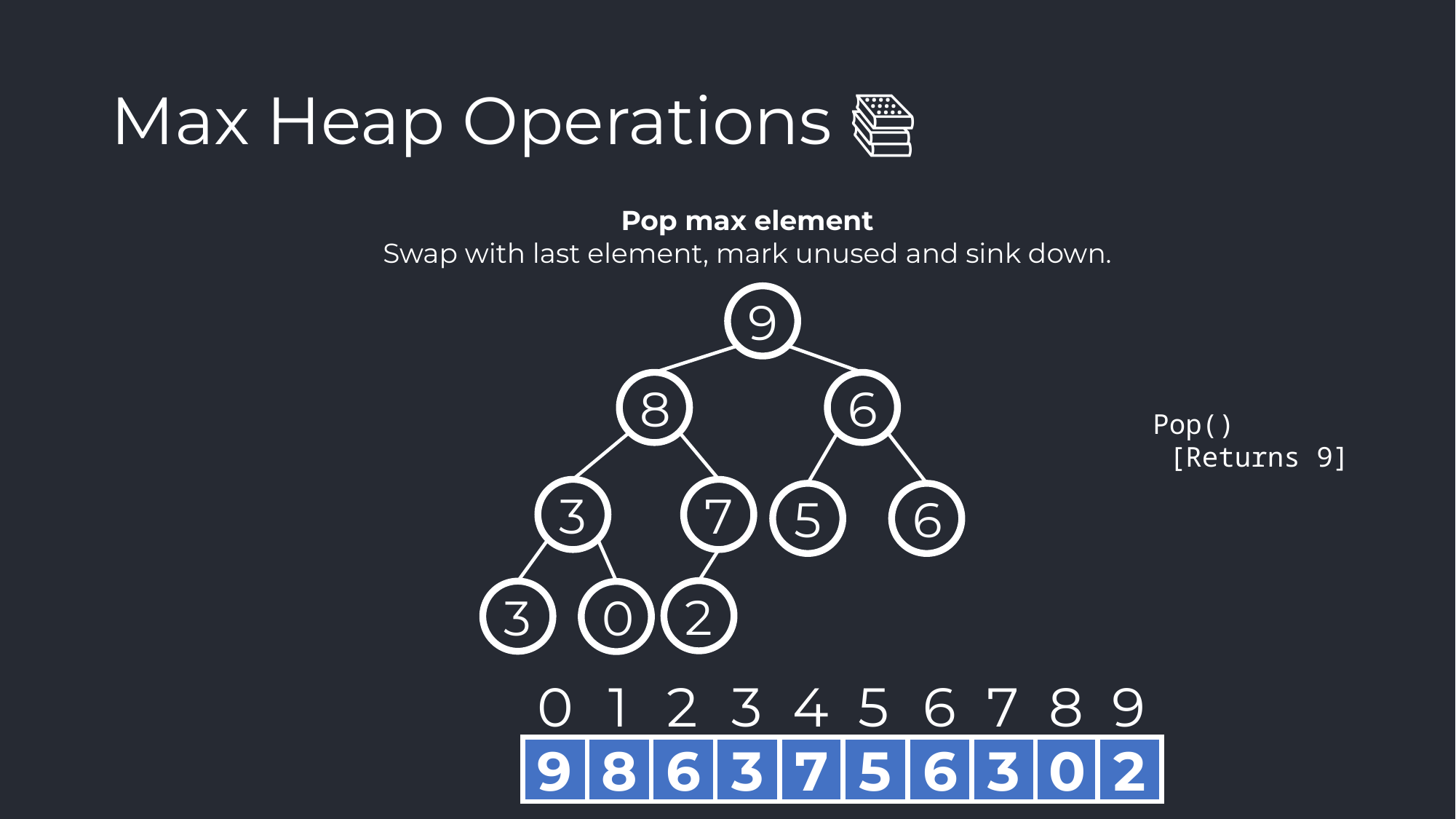

# Max Heap Operations 📚
Pop max element
Swap with last element, mark unused and sink down.
9
8
6
Pop()
 [Returns 9]
3
7
5
6
2
3
0
0
1
2
3
4
5
6
7
8
9
9
8
6
3
7
5
6
3
0
2